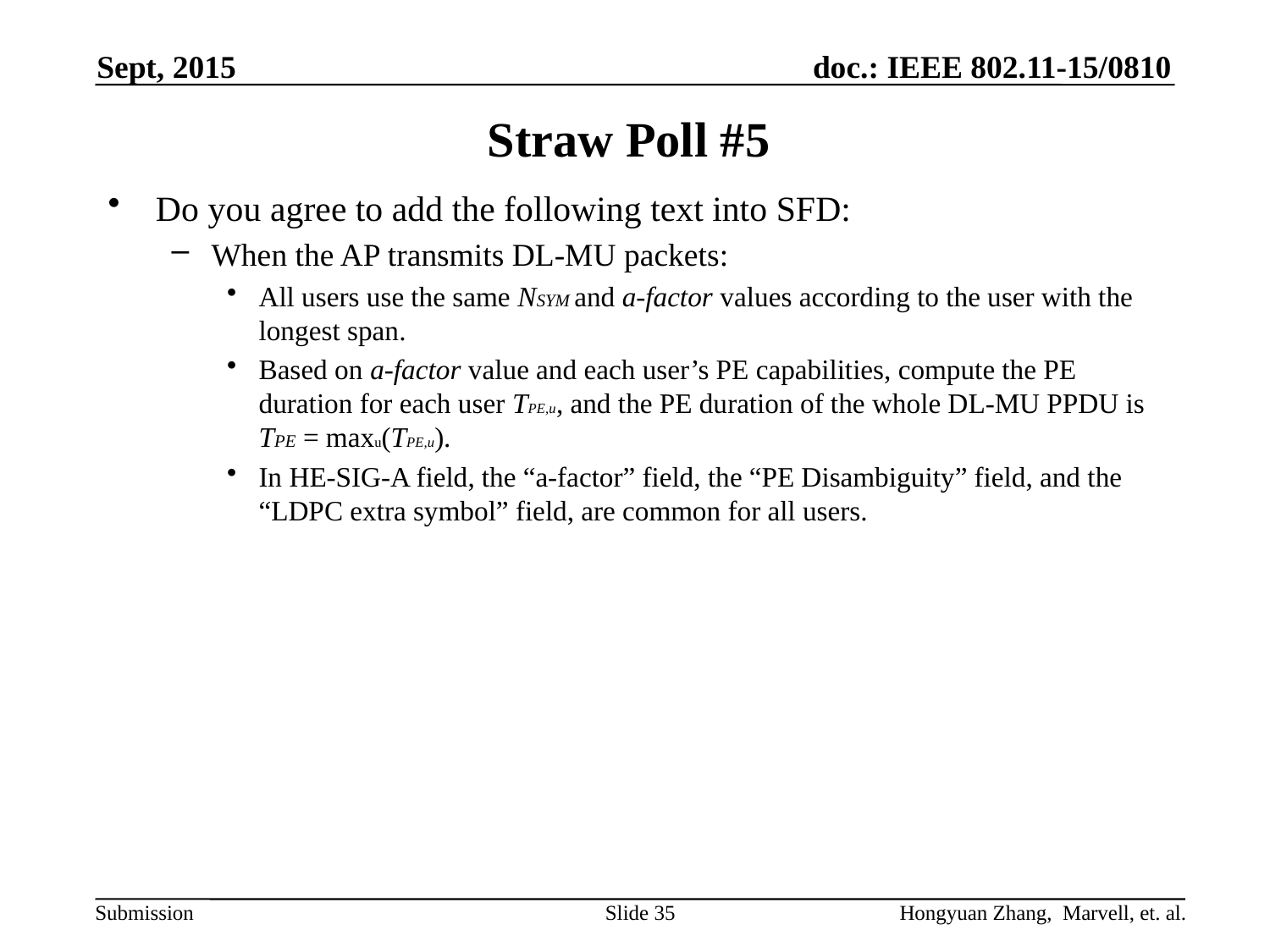

Sept, 2015
# Straw Poll #5
Do you agree to add the following text into SFD:
When the AP transmits DL-MU packets:
All users use the same NSYM and a-factor values according to the user with the longest span.
Based on a-factor value and each user’s PE capabilities, compute the PE duration for each user TPE,u, and the PE duration of the whole DL-MU PPDU is TPE = maxu(TPE,u).
In HE-SIG-A field, the “a-factor” field, the “PE Disambiguity” field, and the “LDPC extra symbol” field, are common for all users.

Slide 35
Hongyuan Zhang,  Marvell, et. al.